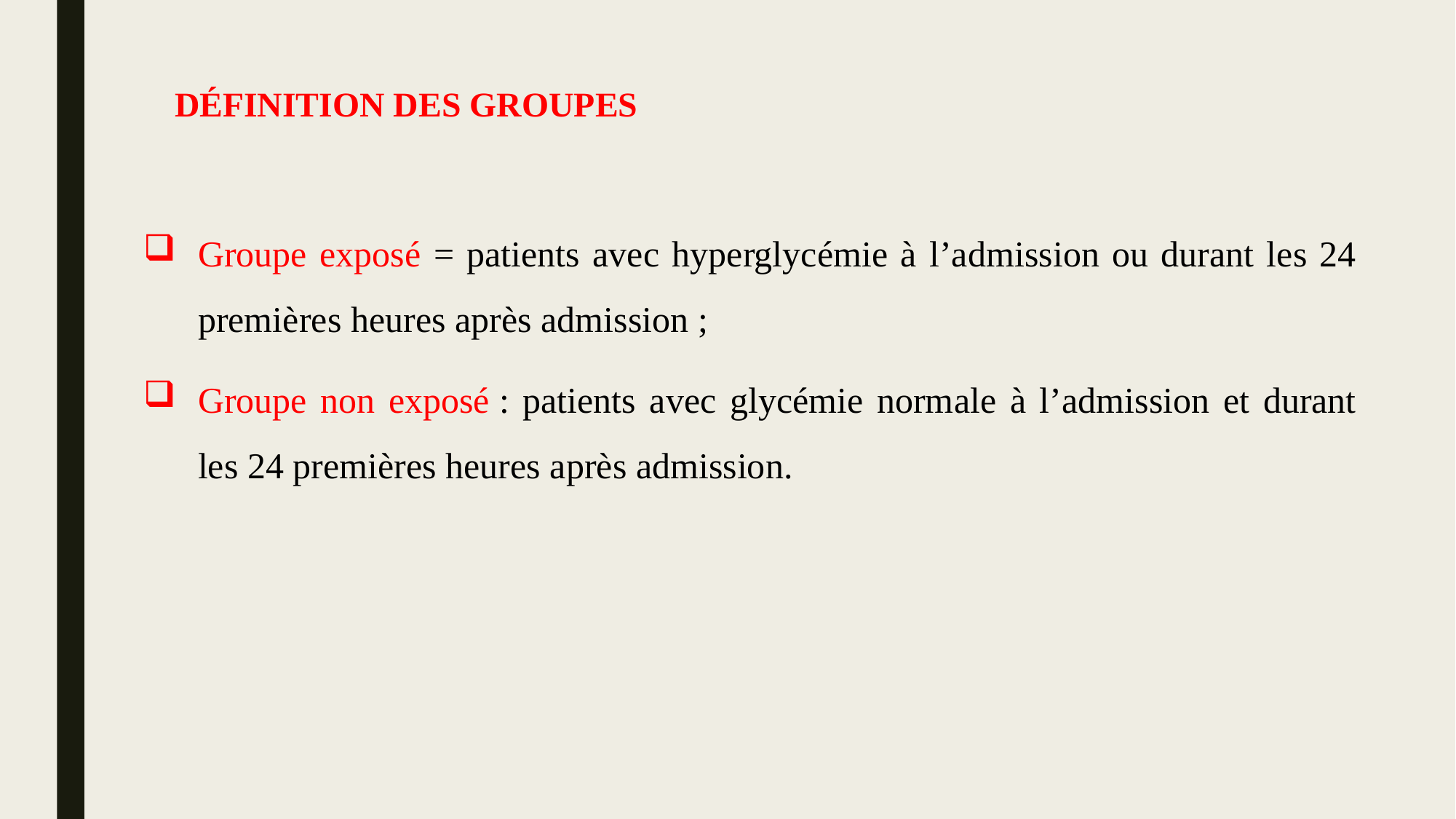

# Définition des groupes
Groupe exposé = patients avec hyperglycémie à l’admission ou durant les 24 premières heures après admission ;
Groupe non exposé : patients avec glycémie normale à l’admission et durant les 24 premières heures après admission.